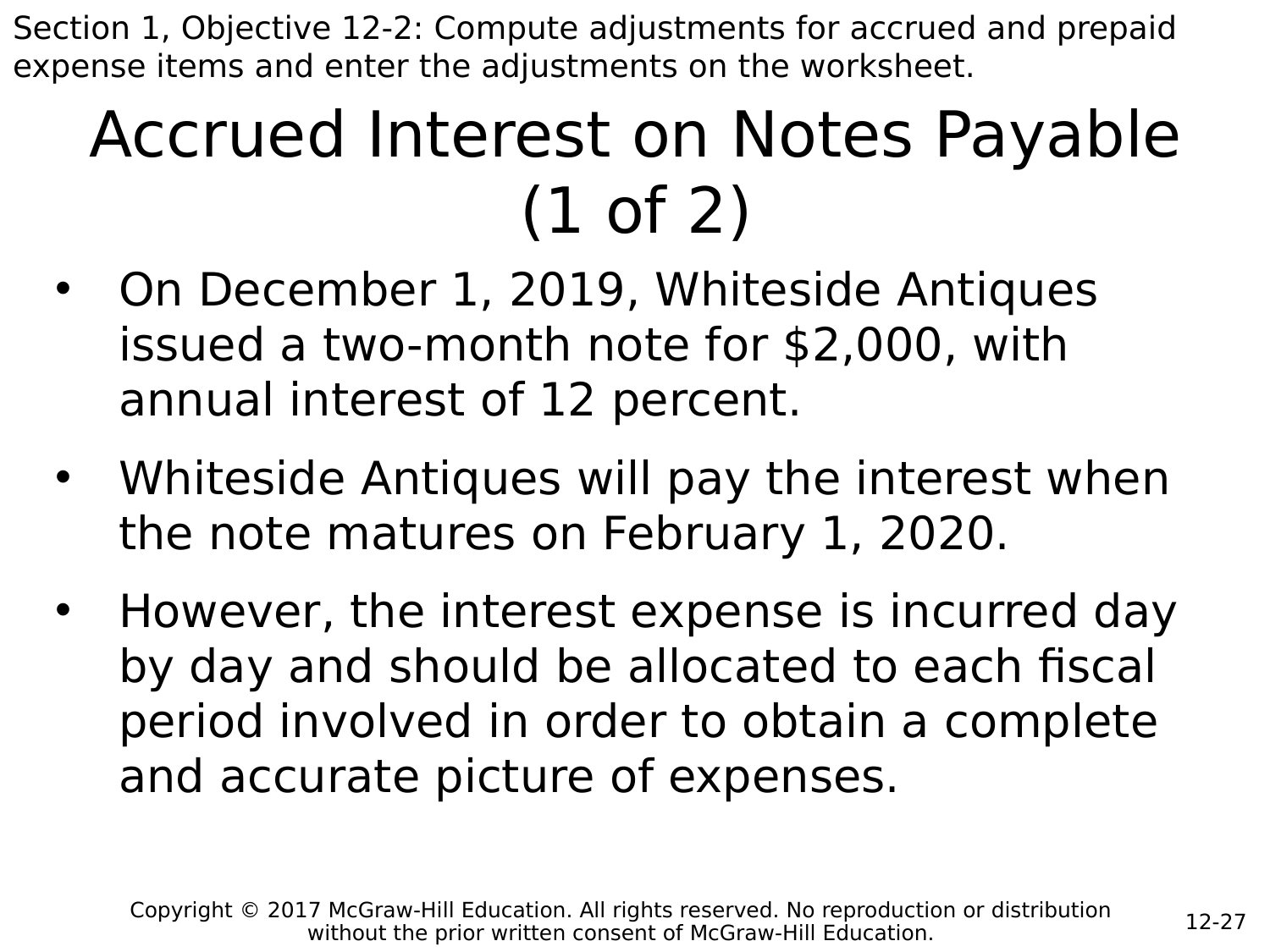

Section 1, Objective 12-2: Compute adjustments for accrued and prepaid expense items and enter the adjustments on the worksheet.
# Accrued Interest on Notes Payable (1 of 2)
On December 1, 2019, Whiteside Antiques issued a two-month note for $2,000, with annual interest of 12 percent.
Whiteside Antiques will pay the interest when the note matures on February 1, 2020.
However, the interest expense is incurred day by day and should be allocated to each fiscal period involved in order to obtain a complete and accurate picture of expenses.